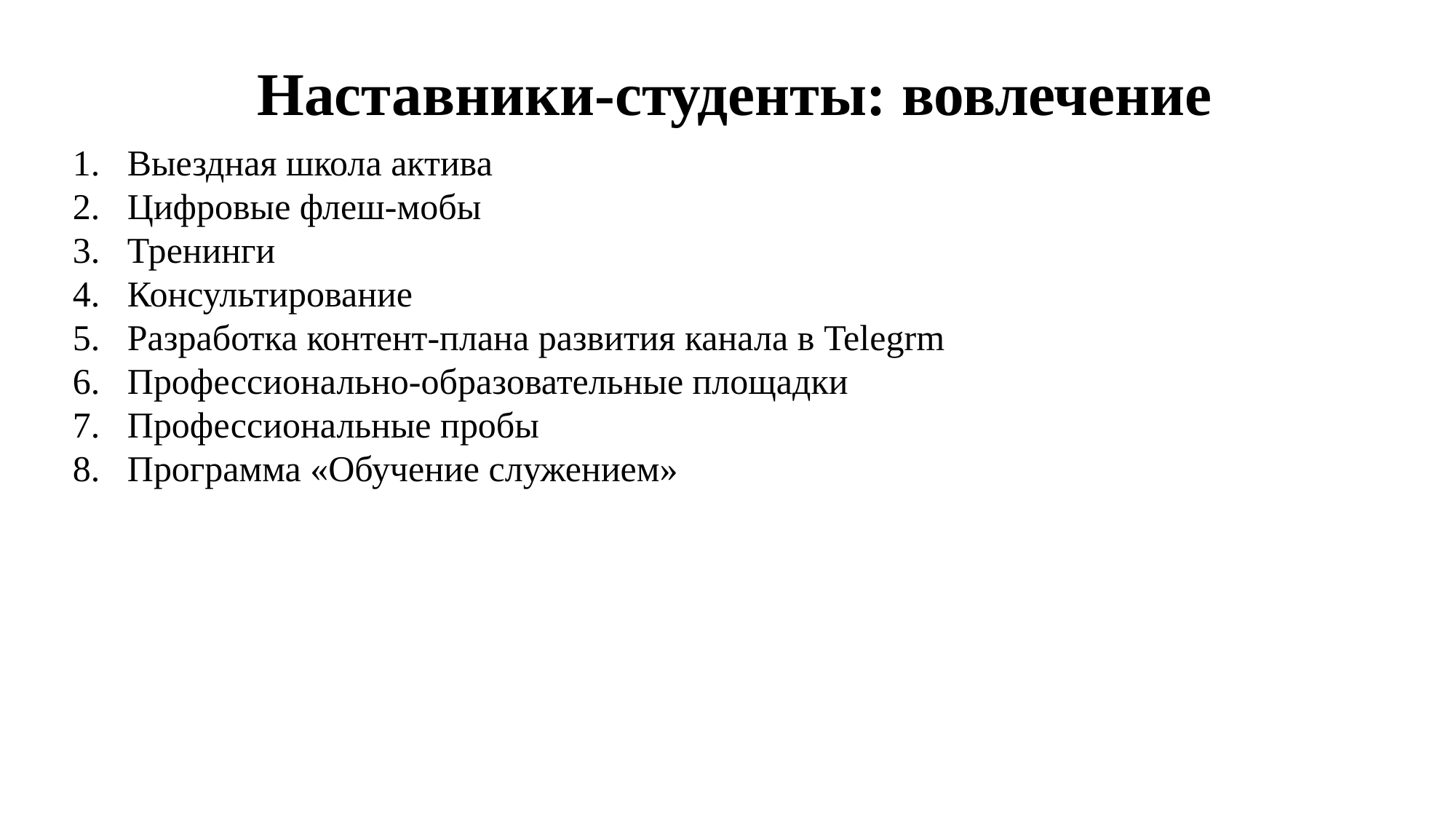

# Наставники-студенты: вовлечение
Выездная школа актива
Цифровые флеш-мобы
Тренинги
Консультирование
Разработка контент-плана развития канала в Telegrm
Профессионально-образовательные площадки
Профессиональные пробы
Программа «Обучение служением»